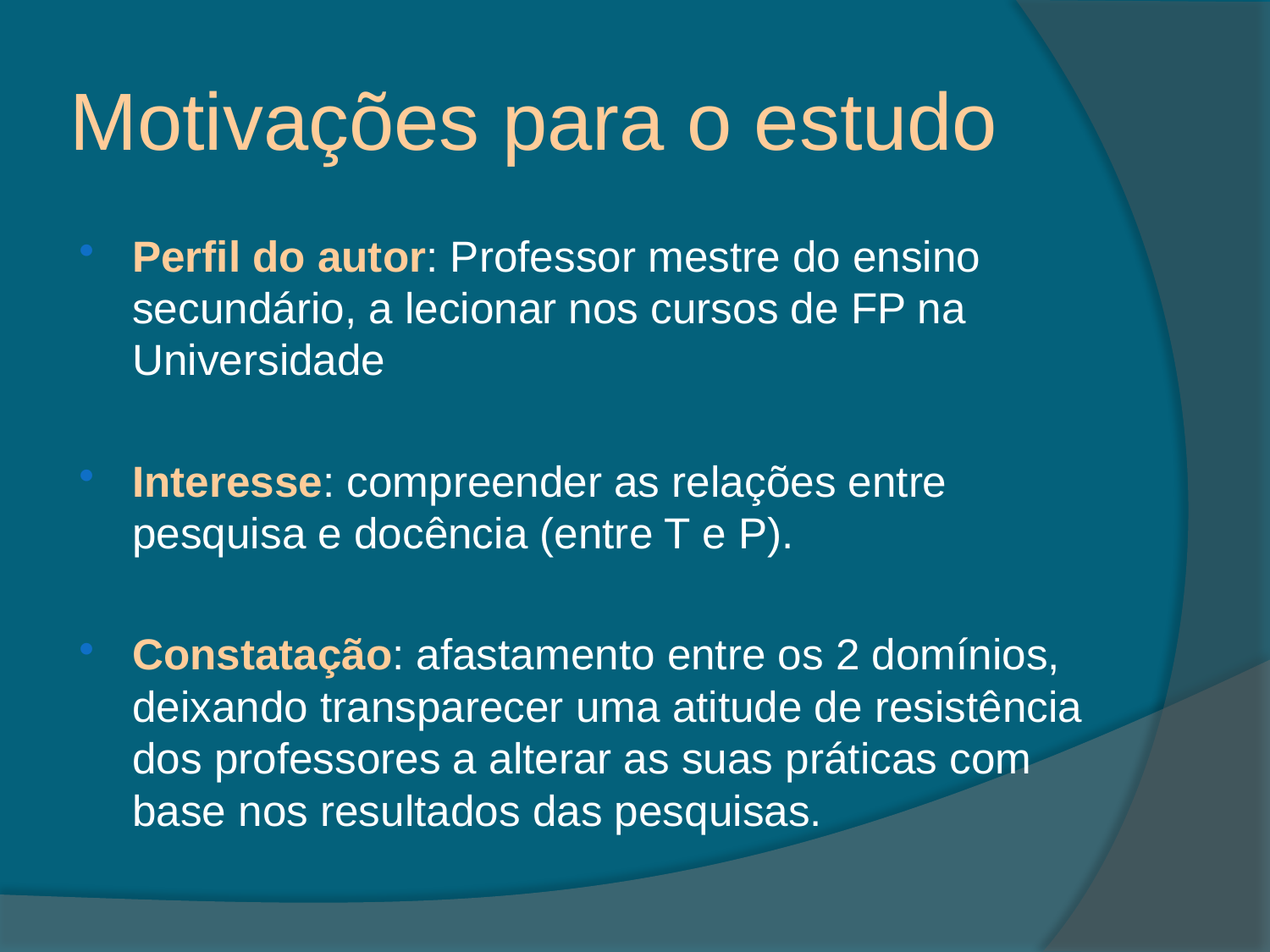

# Motivações para o estudo
Perfil do autor: Professor mestre do ensino secundário, a lecionar nos cursos de FP na Universidade

Interesse: compreender as relações entre pesquisa e docência (entre T e P).

Constatação: afastamento entre os 2 domínios, deixando transparecer uma atitude de resistência dos professores a alterar as suas práticas com base nos resultados das pesquisas.